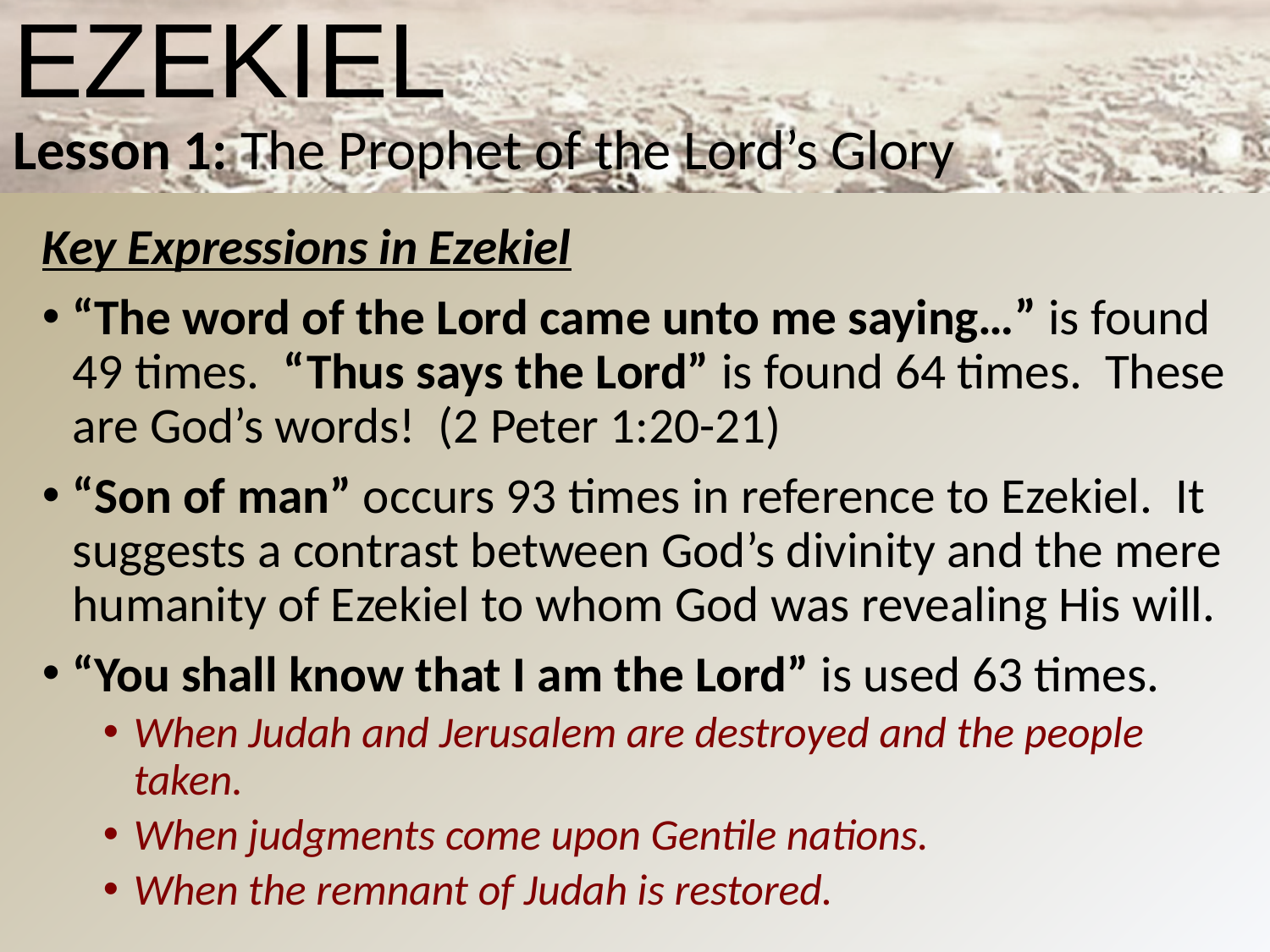

Ezekiel
Lesson 1: The Prophet of the Lord’s Glory
Key Expressions in Ezekiel
“The word of the Lord came unto me saying…” is found 49 times.  “Thus says the Lord” is found 64 times.  These are God’s words!  (2 Peter 1:20-21)
“Son of man” occurs 93 times in reference to Ezekiel.  It suggests a contrast between God’s divinity and the mere humanity of Ezekiel to whom God was revealing His will.
“You shall know that I am the Lord” is used 63 times.
When Judah and Jerusalem are destroyed and the people taken.
When judgments come upon Gentile nations.
When the remnant of Judah is restored.